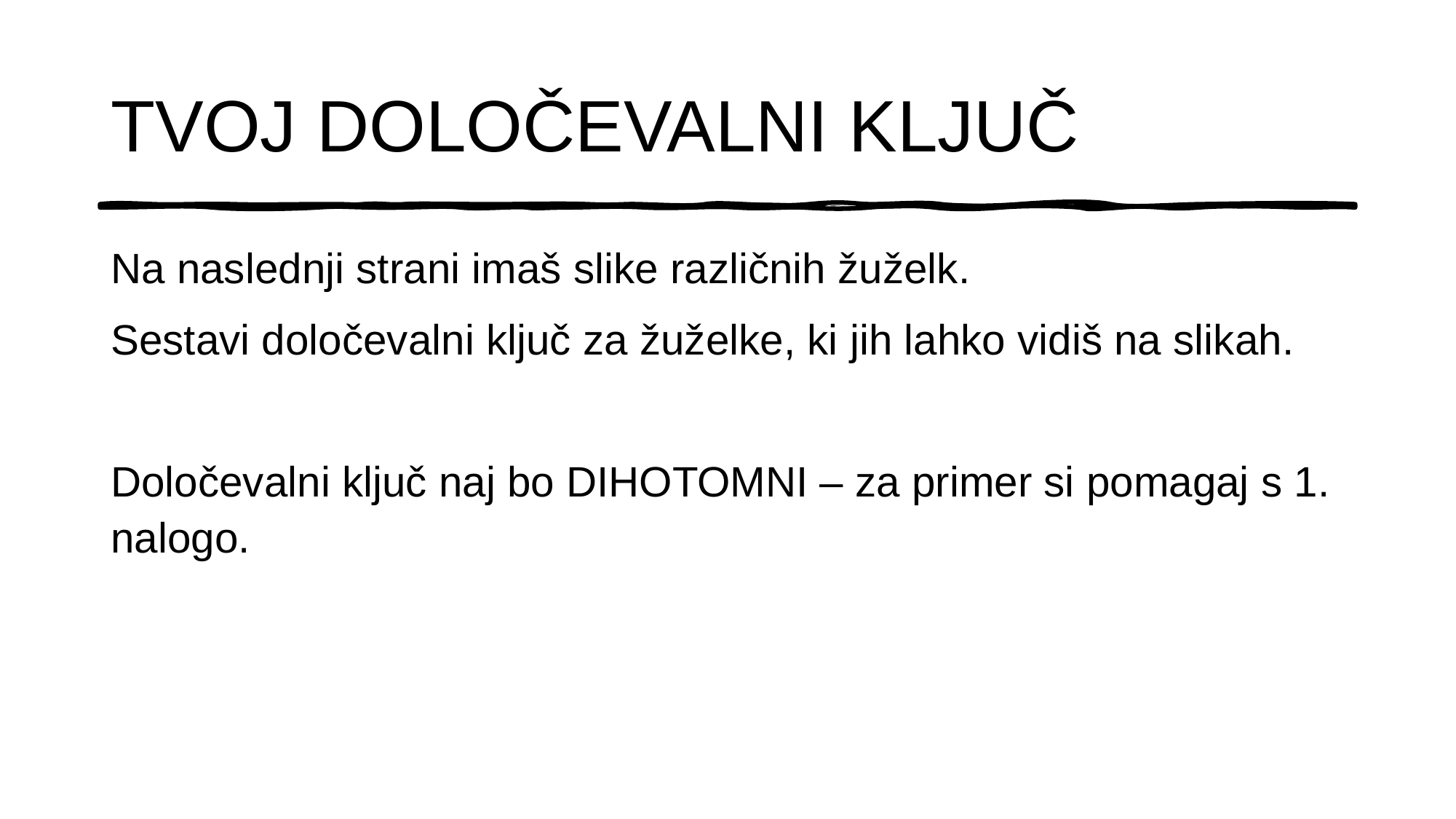

# TVOJ DOLOČEVALNI KLJUČ
Na naslednji strani imaš slike različnih žuželk.
Sestavi določevalni ključ za žuželke, ki jih lahko vidiš na slikah.

Določevalni ključ naj bo DIHOTOMNI – za primer si pomagaj s 1. nalogo.